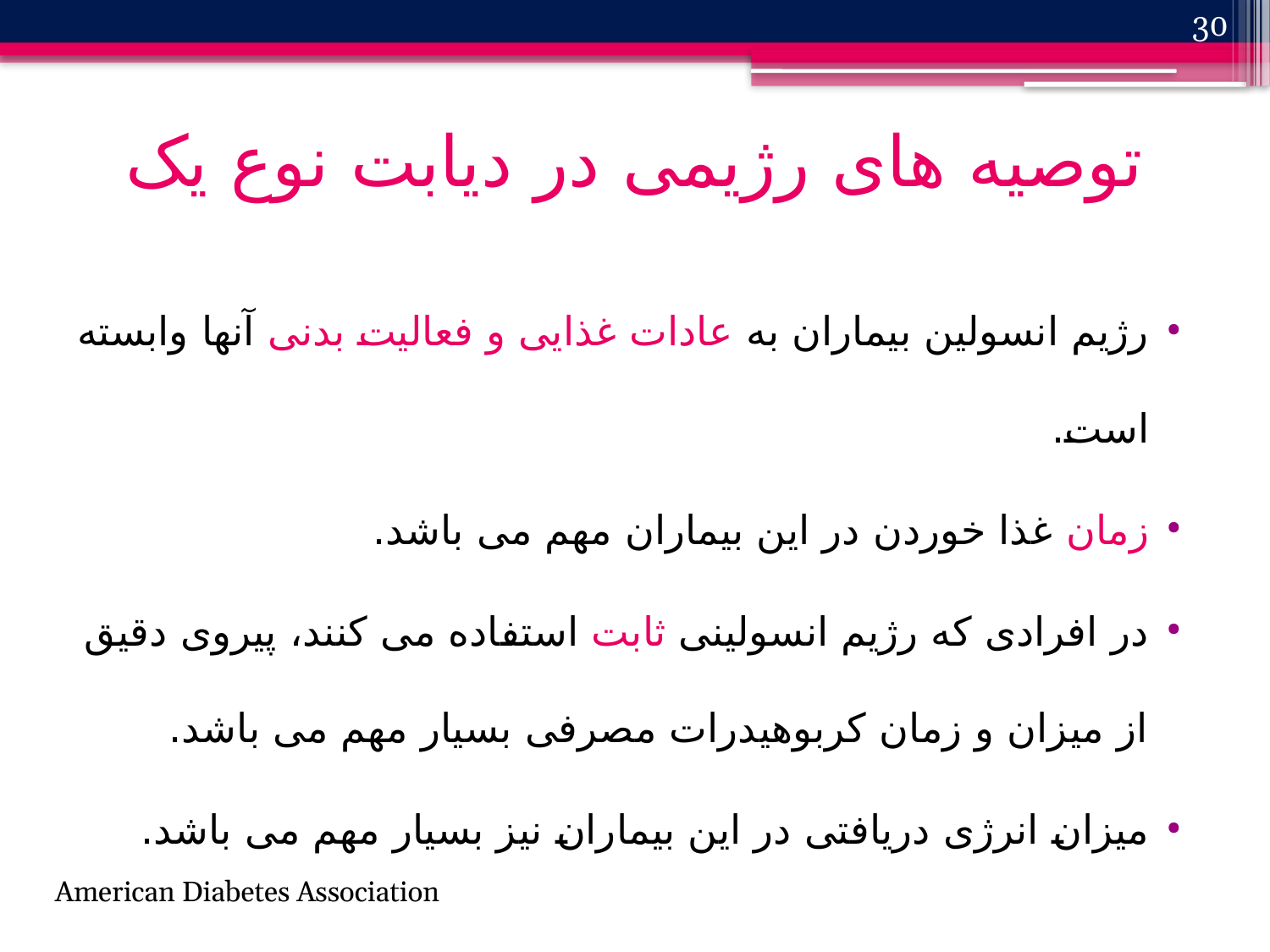

30
# توصیه های رژیمی در دیابت نوع یک
رژیم انسولین بیماران به عادات غذایی و فعالیت بدنی آنها وابسته است.
زمان غذا خوردن در این بیماران مهم می باشد.
در افرادی که رژیم انسولینی ثابت استفاده می کنند، پیروی دقیق از میزان و زمان کربوهیدرات مصرفی بسیار مهم می باشد.
میزان انرژی دریافتی در این بیماران نیز بسیار مهم می باشد.
American Diabetes Association